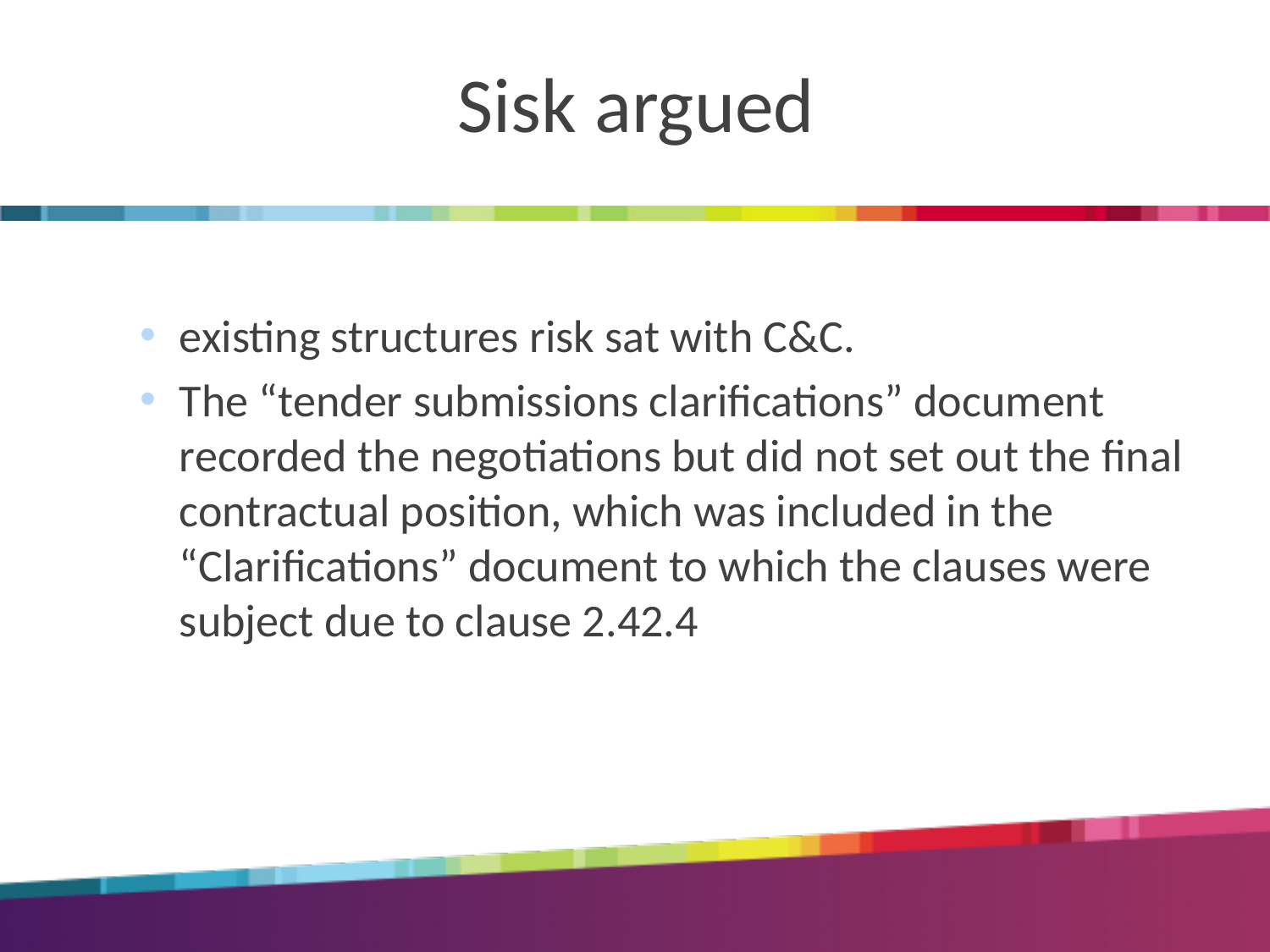

# Sisk argued

existing structures risk sat with C&C.
The “tender submissions clarifications” document recorded the negotiations but did not set out the final contractual position, which was included in the “Clarifications” document to which the clauses were subject due to clause 2.42.4